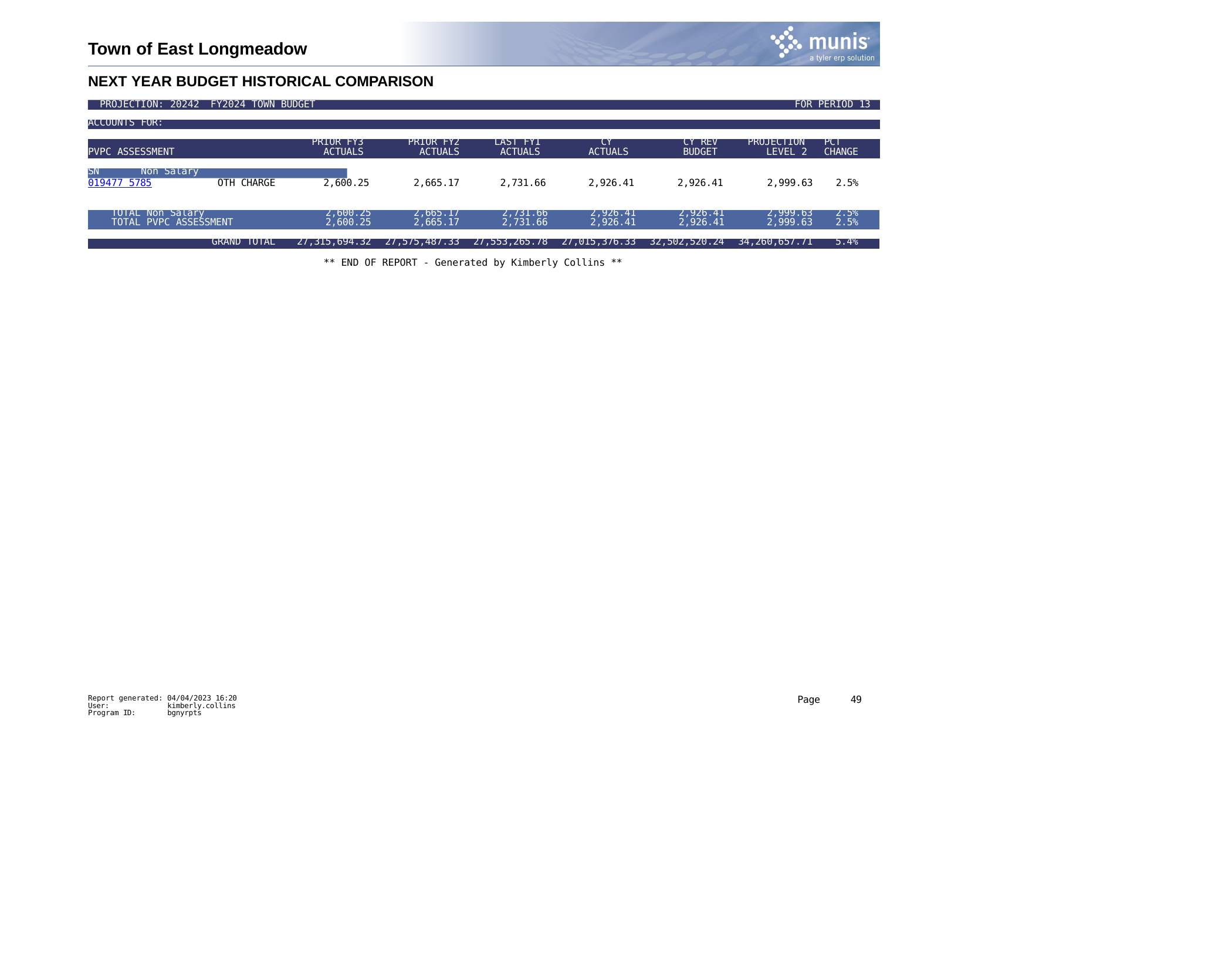

Town of East Longmeadow
NEXT YEAR BUDGET HISTORICAL COMPARISON
PROJECTION: 20242 FY2024 TOWN BUDGET	FOR PERIOD 13
| ACCOUNTS FOR: |  |  |  |  |  |  |  |  |
| --- | --- | --- | --- | --- | --- | --- | --- | --- |
|  |  |  |  |  |  |  |  |  |
|  |  | PRIOR FY3 | PRIOR FY2 | LAST FY1 | CY | CY REV | PROJECTION | PCT |
| PVPC ASSESSMENT |  | ACTUALS | ACTUALS | ACTUALS | ACTUALS | BUDGET | LEVEL 2 | CHANGE |
|  |  |  |  |  |  |  |  |  |
| SN Non Salary |  |  |  |  |  |  |  |  |
| 019477 5785 | OTH CHARGE | 2,600.25 | 2,665.17 | 2,731.66 | 2,926.41 | 2,926.41 | 2,999.63 | 2.5% |

| TOTAL Non Salary | 2,600.25 | 2,665.17 | 2,731.66 | 2,926.41 | 2,926.41 | 2,999.63 | 2.5% |
| --- | --- | --- | --- | --- | --- | --- | --- |
| TOTAL PVPC ASSESSMENT | 2,600.25 | 2,665.17 | 2,731.66 | 2,926.41 | 2,926.41 | 2,999.63 | 2.5% |
|  |  |  |  |  |  |  |  |
| GRAND TOTAL | 27,315,694.32 | 27,575,487.33 | 27,553,265.78 | 27,015,376.33 | 32,502,520.24 | 34,260,657.71 | 5.4% |
** END OF REPORT - Generated by Kimberly Collins **
Report generated: 04/04/2023 16:20
Page
49
User: Program ID:
kimberly.collins bgnyrpts